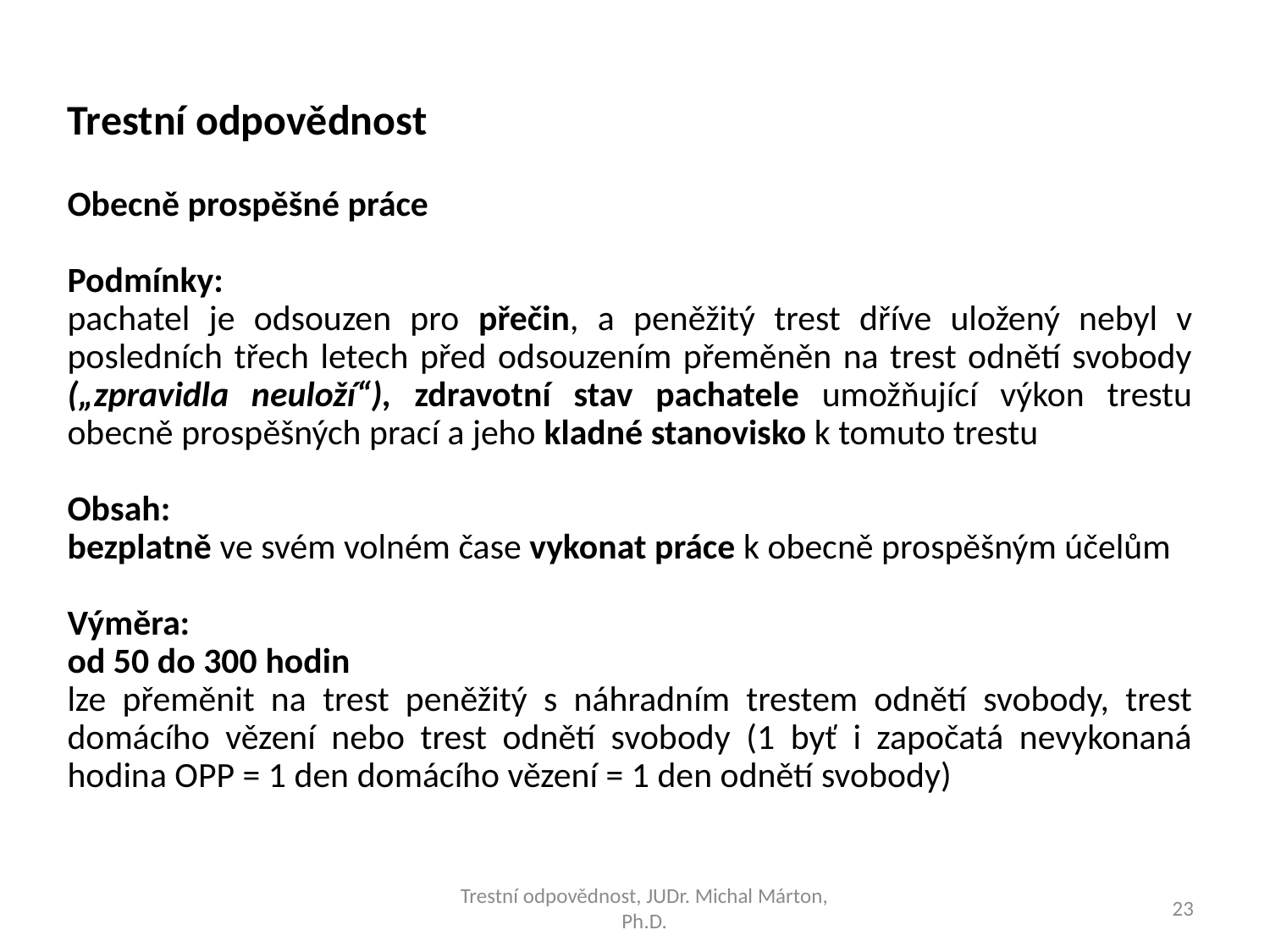

Trestní odpovědnost

Obecně prospěšné práce

Podmínky:
pachatel je odsouzen pro přečin, a peněžitý trest dříve uložený nebyl v posledních třech letech před odsouzením přeměněn na trest odnětí svobody („zpravidla neuloží“), zdravotní stav pachatele umožňující výkon trestu obecně prospěšných prací a jeho kladné stanovisko k tomuto trestu

Obsah:
bezplatně ve svém volném čase vykonat práce k obecně prospěšným účelům

Výměra:
od 50 do 300 hodin
lze přeměnit na trest peněžitý s náhradním trestem odnětí svobody, trest domácího vězení nebo trest odnětí svobody (1 byť i započatá nevykonaná hodina OPP = 1 den domácího vězení = 1 den odnětí svobody)

Trestní odpovědnost, JUDr. Michal Márton, Ph.D.
23